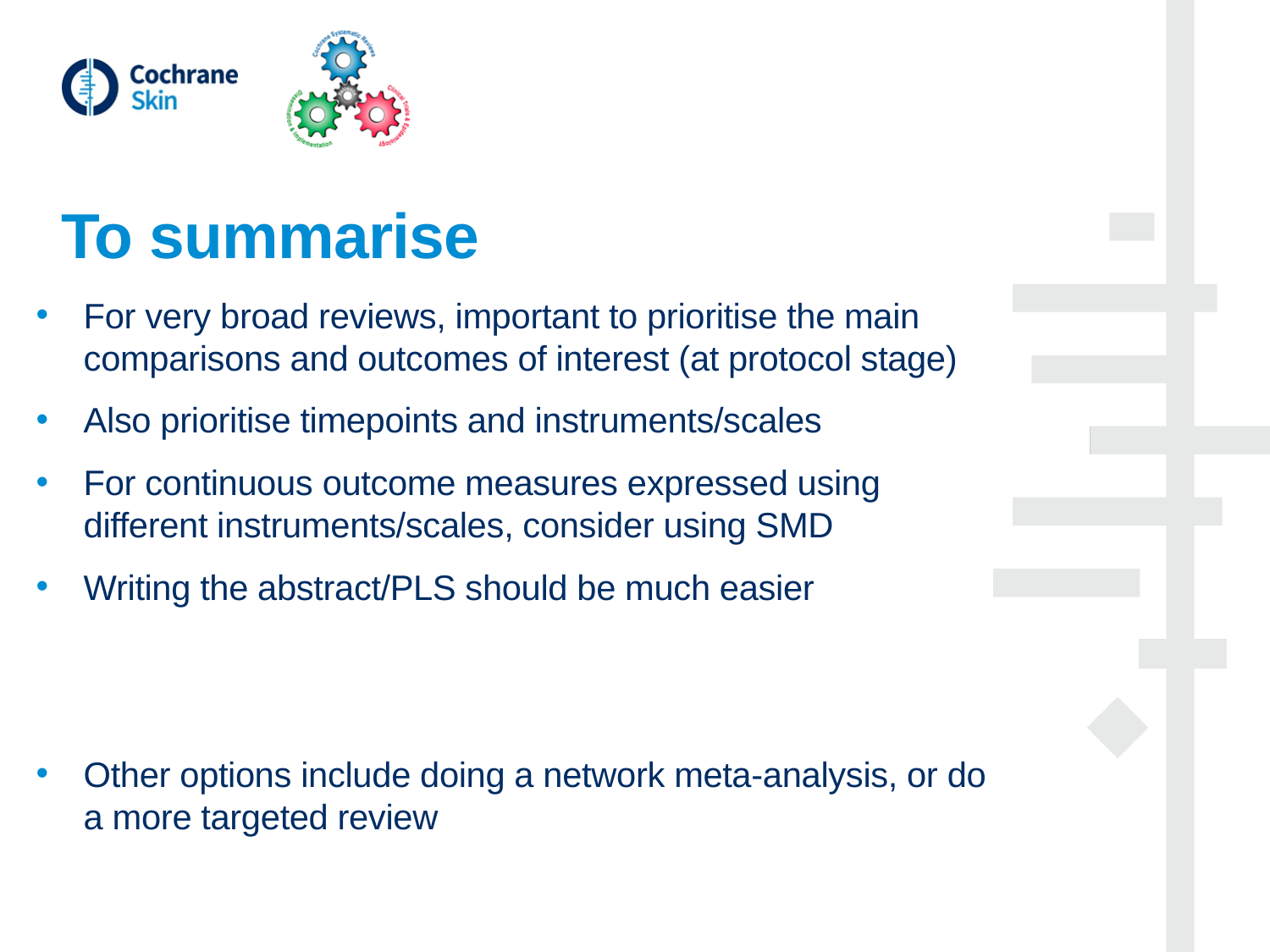

# To summarise
For very broad reviews, important to prioritise the main comparisons and outcomes of interest (at protocol stage)
Also prioritise timepoints and instruments/scales
For continuous outcome measures expressed using different instruments/scales, consider using SMD
Writing the abstract/PLS should be much easier

Other options include doing a network meta-analysis, or do a more targeted review